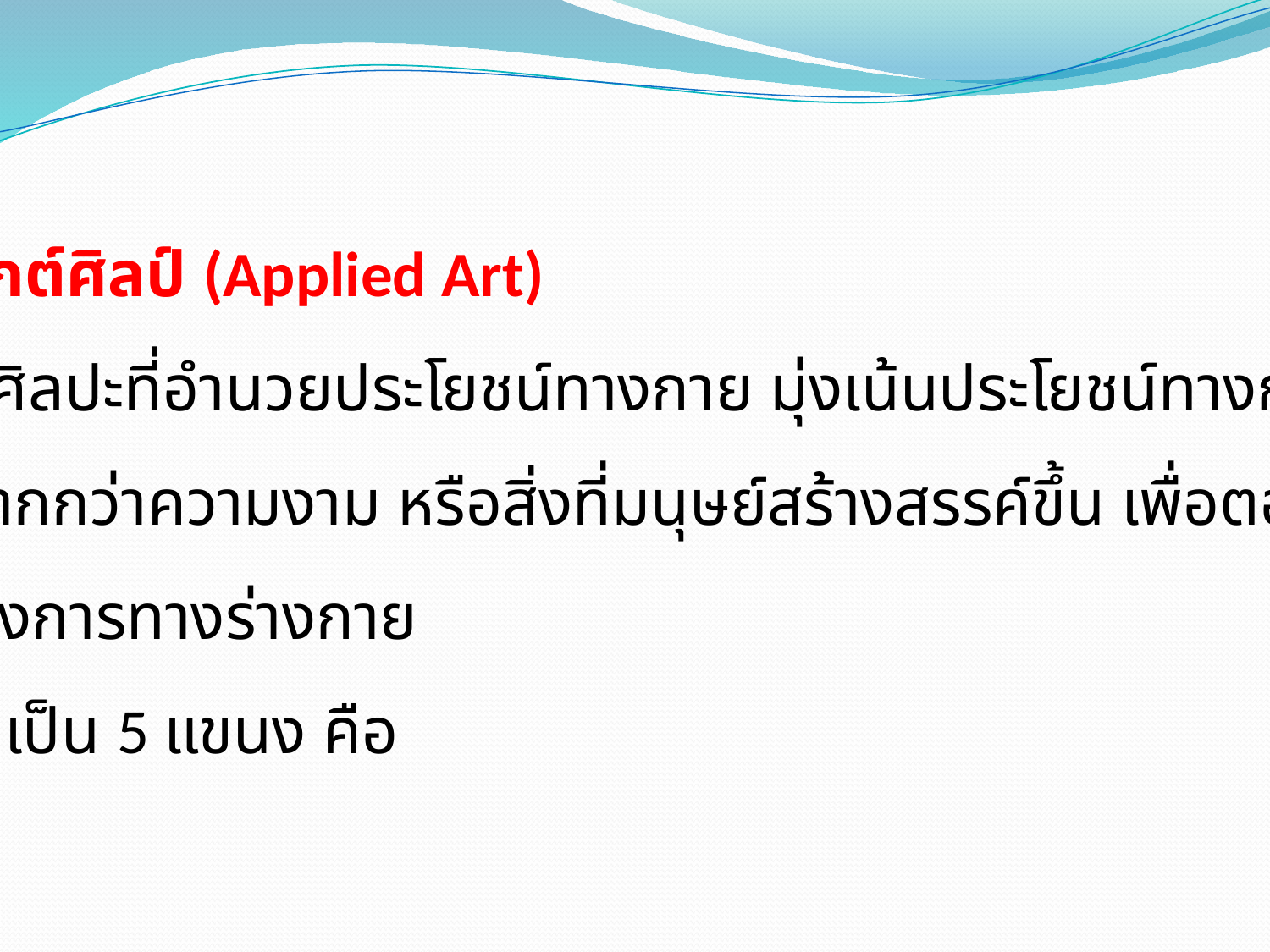

2. ประยุกต์ศิลป์ (Applied Art)
	คือศิลปะที่อำนวยประโยชน์ทางกาย มุ่งเน้นประโยชน์ทางการ
ใช้สอยมากกว่าความงาม หรือสิ่งที่มนุษย์สร้างสรรค์ขึ้น เพื่อตอบสนอง
ความต้องการทางร่างกาย
แบ่งออกเป็น 5 แขนง คือ